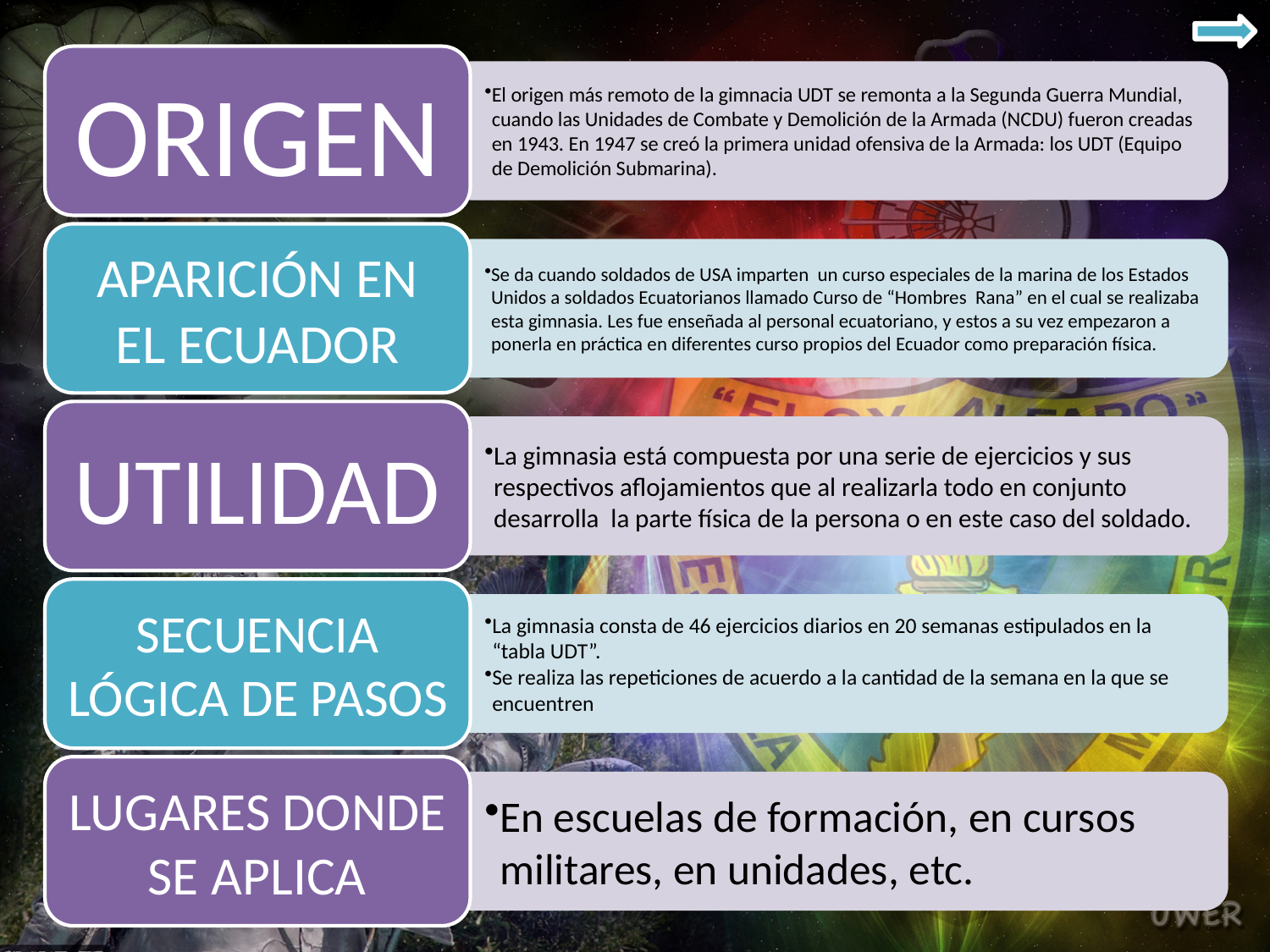

ORIGEN
El origen más remoto de la gimnacia UDT se remonta a la Segunda Guerra Mundial, cuando las Unidades de Combate y Demolición de la Armada (NCDU) fueron creadas en 1943. En 1947 se creó la primera unidad ofensiva de la Armada: los UDT (Equipo de Demolición Submarina).
APARICIÓN EN EL ECUADOR
Se da cuando soldados de USA imparten  un curso especiales de la marina de los Estados Unidos a soldados Ecuatorianos llamado Curso de “Hombres  Rana” en el cual se realizaba esta gimnasia. Les fue enseñada al personal ecuatoriano, y estos a su vez empezaron a ponerla en práctica en diferentes curso propios del Ecuador como preparación física.
UTILIDAD
La gimnasia está compuesta por una serie de ejercicios y sus respectivos aflojamientos que al realizarla todo en conjunto desarrolla  la parte física de la persona o en este caso del soldado.
En escuelas de formación, en cursos militares, en unidades, etc.